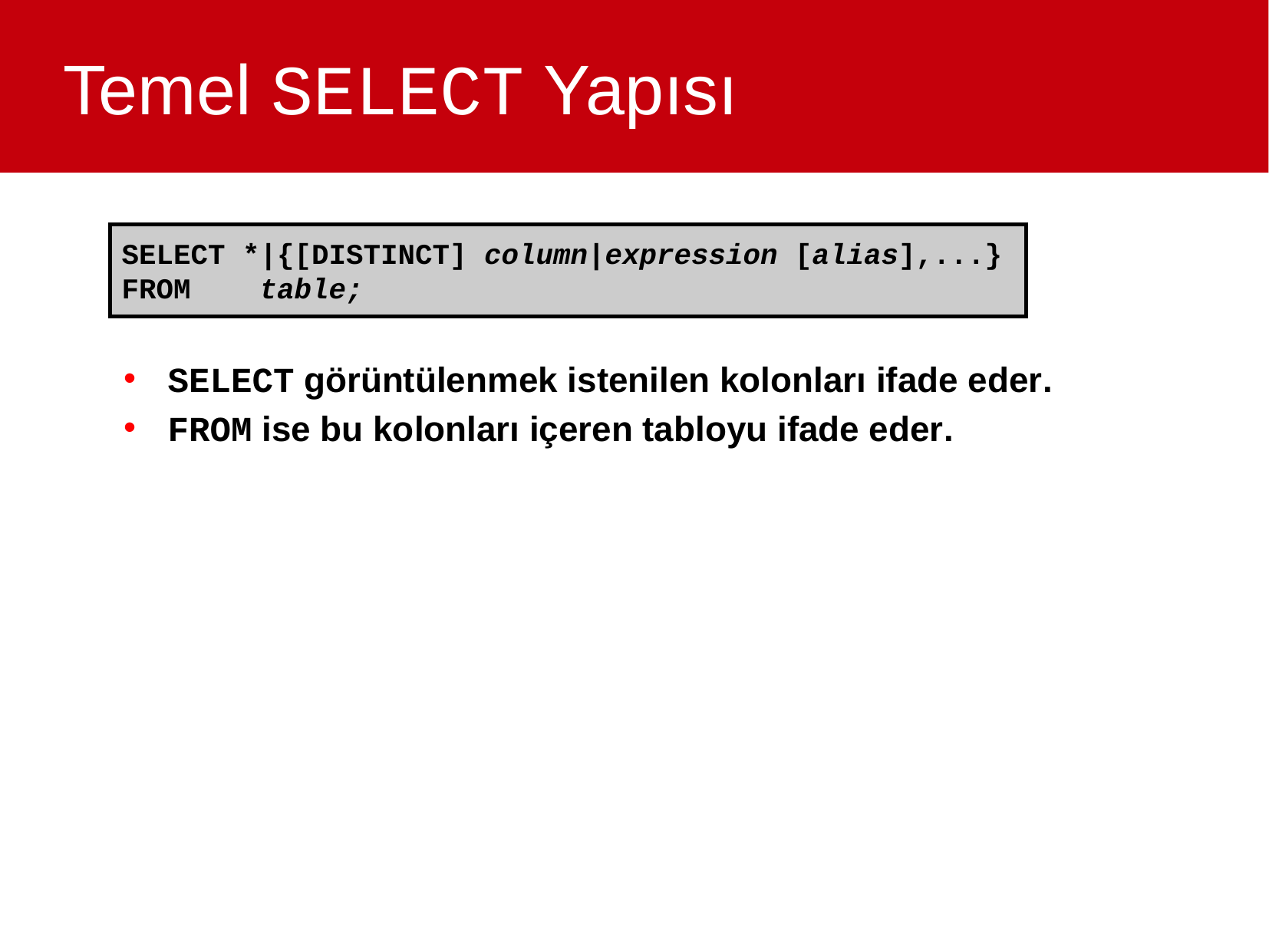

Temel SELECT Yapısı
SELECT *|{[DISTINCT] column|expression [alias],...}
FROM    table;

SELECT görüntülenmek istenilen kolonları ifade eder.
FROM ise bu kolonları içeren tabloyu ifade eder.